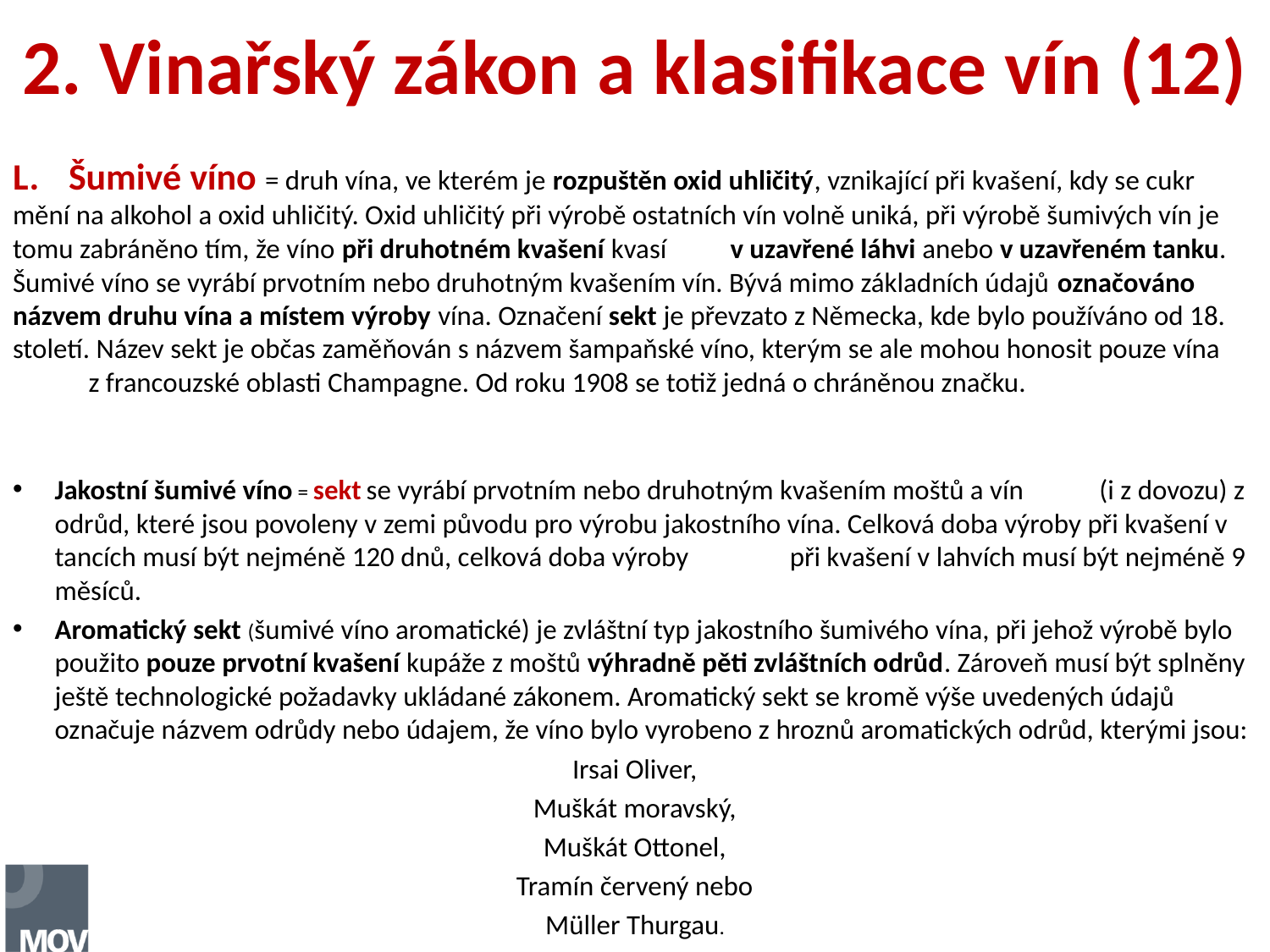

# 2. Vinařský zákon a klasifikace vín (12)
L. 	Šumivé víno = druh vína, ve kterém je rozpuštěn oxid uhličitý, vznikající při kvašení, kdy se cukr mění na alkohol a oxid uhličitý. Oxid uhličitý při výrobě ostatních vín volně uniká, při výrobě šumivých vín je tomu zabráněno tím, že víno při druhotném kvašení kvasí          v uzavřené láhvi anebo v uzavřeném tanku. Šumivé víno se vyrábí prvotním nebo druhotným kvašením vín. Bývá mimo základních údajů označováno názvem druhu vína a místem výroby vína. Označení sekt je převzato z Německa, kde bylo používáno od 18. století. Název sekt je občas zaměňován s názvem šampaňské víno, kterým se ale mohou honosit pouze vína                  z francouzské oblasti Champagne. Od roku 1908 se totiž jedná o chráněnou značku.

Jakostní šumivé víno = sekt se vyrábí prvotním nebo druhotným kvašením moštů a vín            (i z dovozu) z odrůd, které jsou povoleny v zemi původu pro výrobu jakostního vína. Celková doba výroby při kvašení v tancích musí být nejméně 120 dnů, celková doba výroby                při kvašení v lahvích musí být nejméně 9 měsíců.
Aromatický sekt (šumivé víno aromatické) je zvláštní typ jakostního šumivého vína, při jehož výrobě bylo použito pouze prvotní kvašení kupáže z moštů výhradně pěti zvláštních odrůd. Zároveň musí být splněny ještě technologické požadavky ukládané zákonem. Aromatický sekt se kromě výše uvedených údajů označuje názvem odrůdy nebo údajem, že víno bylo vyrobeno z hroznů aromatických odrůd, kterými jsou:
Irsai Oliver,
Muškát moravský,
Muškát Ottonel,
Tramín červený nebo
Müller Thurgau.